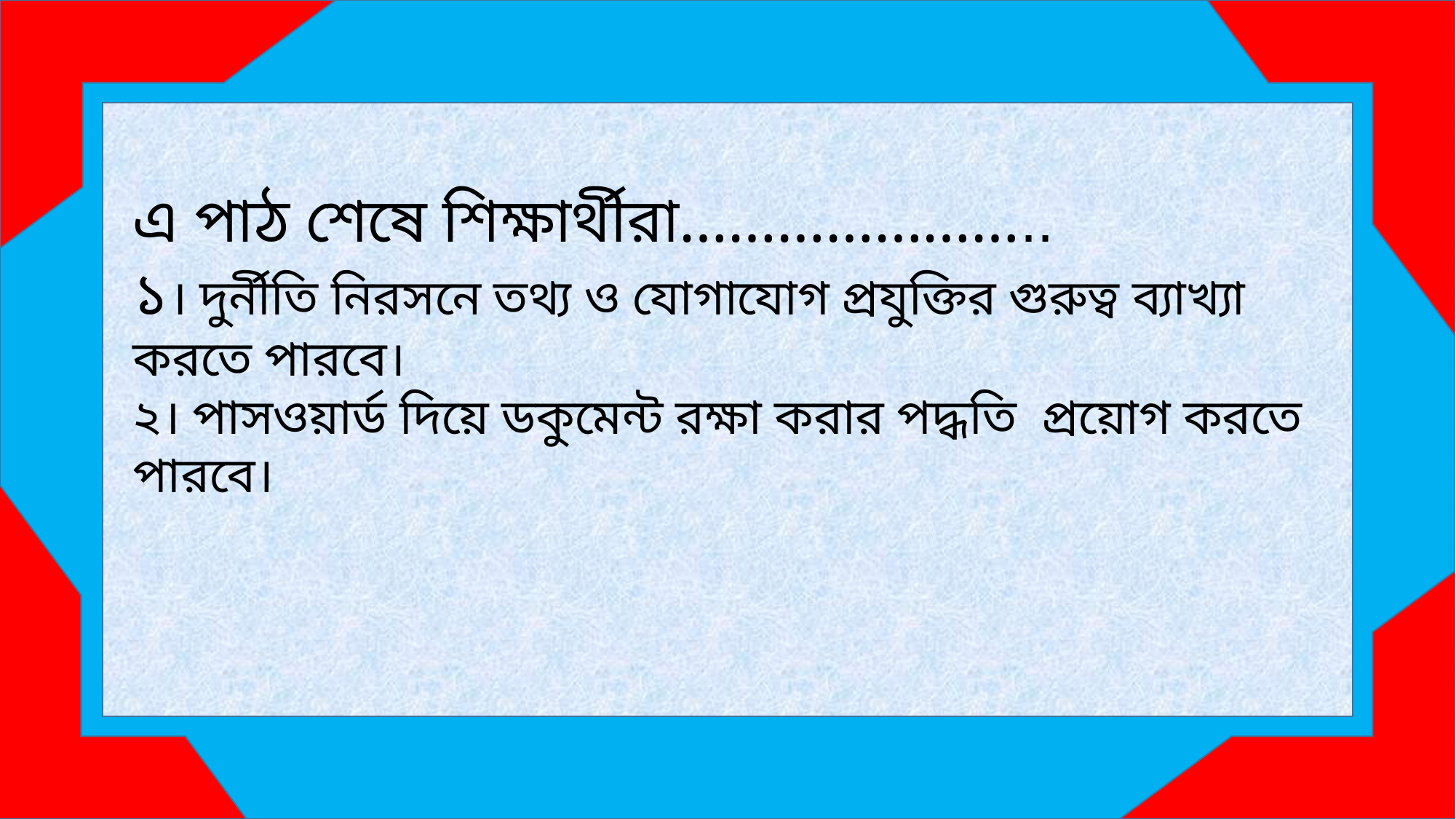

এ পাঠ শেষে শিক্ষার্থীরা…………………..
১। দুর্নীতি নিরসনে তথ্য ও যোগাযোগ প্রযুক্তির গুরুত্ব ব্যাখ্যা করতে পারবে।
২। পাসওয়ার্ড দিয়ে ডকুমেন্ট রক্ষা করার পদ্ধতি  প্রয়োগ করতে পারবে।